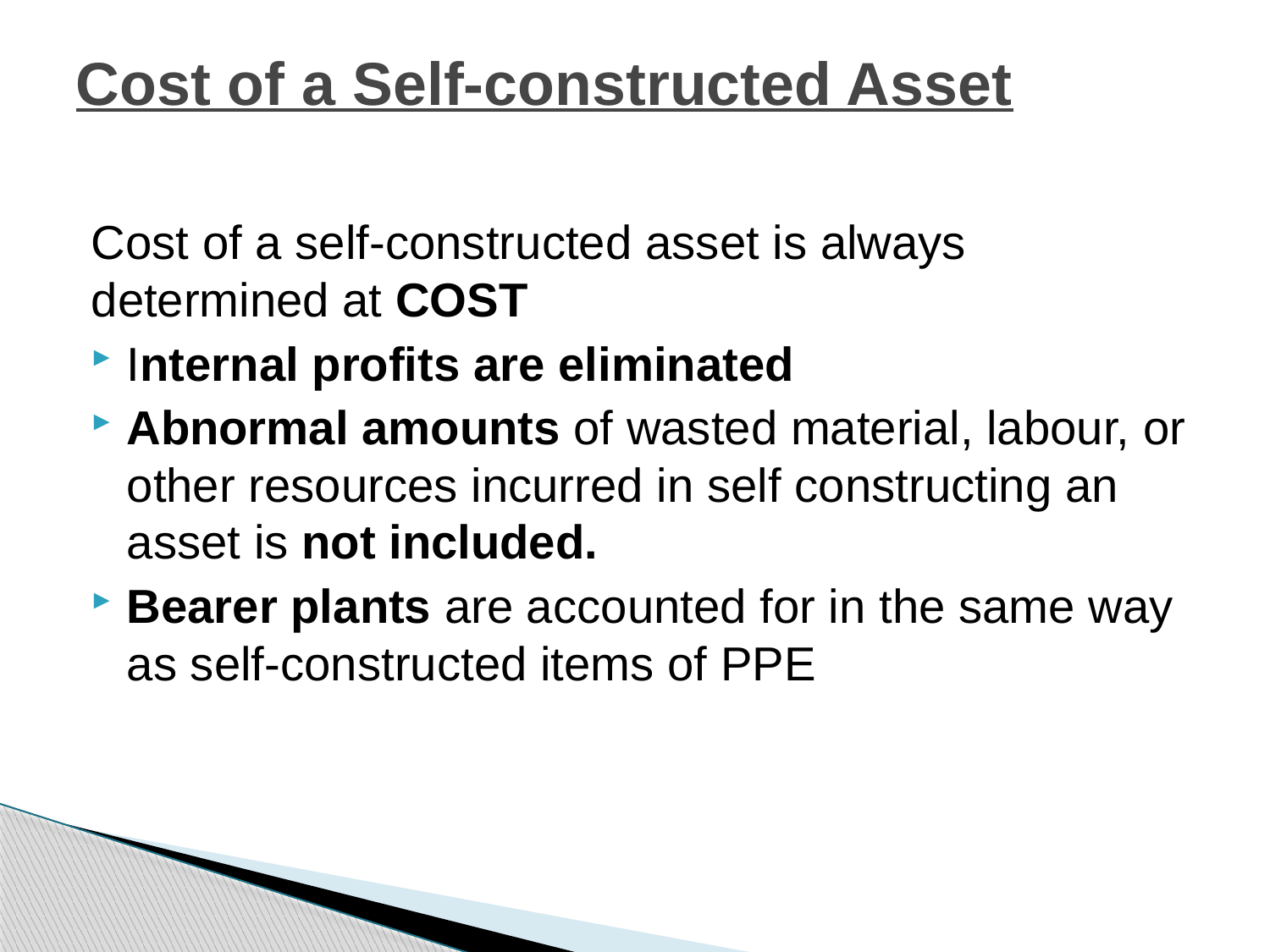

# Cost of a Self-constructed Asset
Cost of a self-constructed asset is always determined at COST
Internal profits are eliminated
Abnormal amounts of wasted material, labour, or other resources incurred in self constructing an asset is not included.
Bearer plants are accounted for in the same way as self-constructed items of PPE